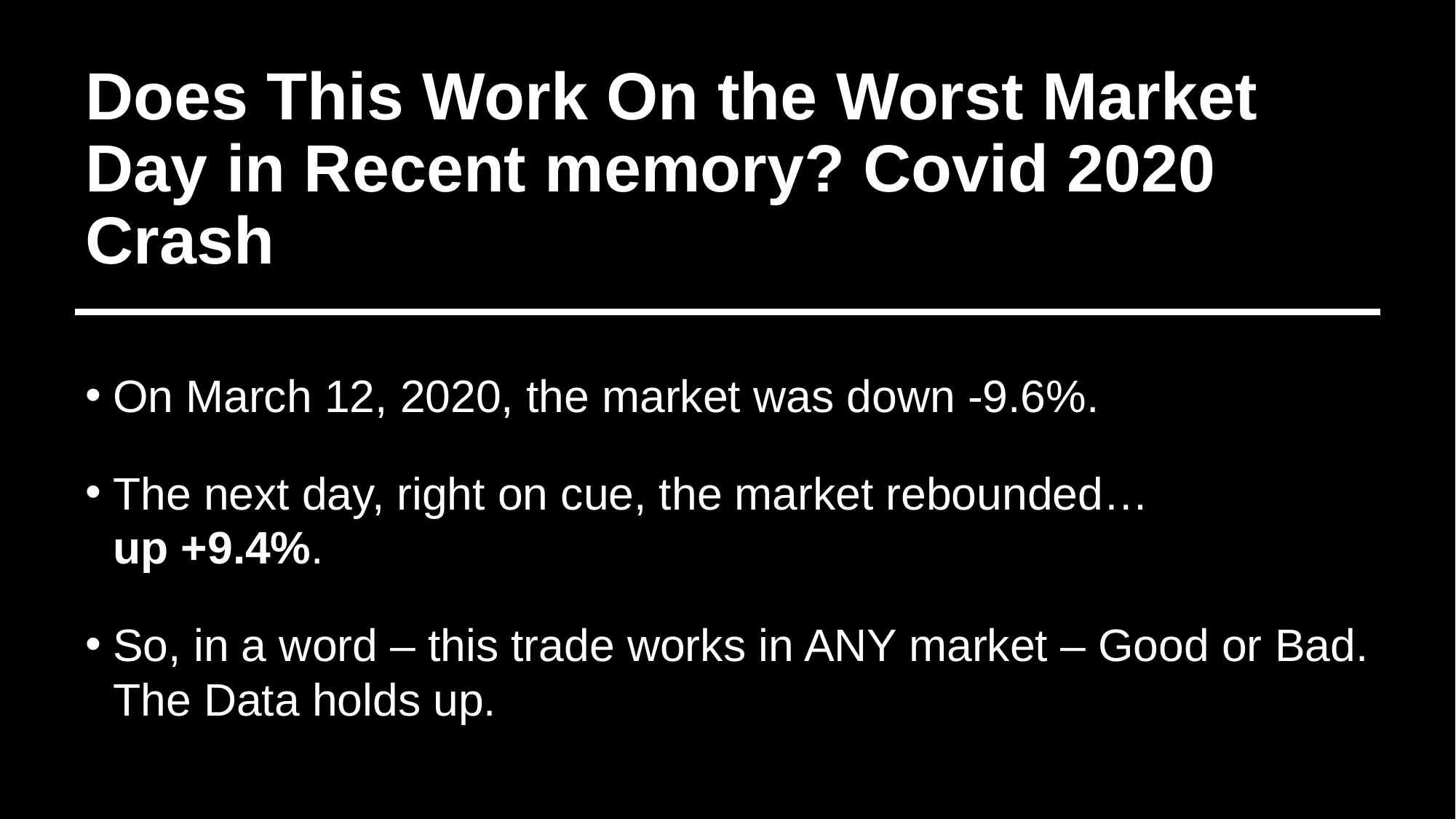

# Does This Work On the Worst Market Day in Recent memory? Covid 2020 Crash

On March 12, 2020, the market was down -9.6%.
The next day, right on cue, the market rebounded…
up +9.4%.
So, in a word – this trade works in ANY market – Good or Bad. The Data holds up.